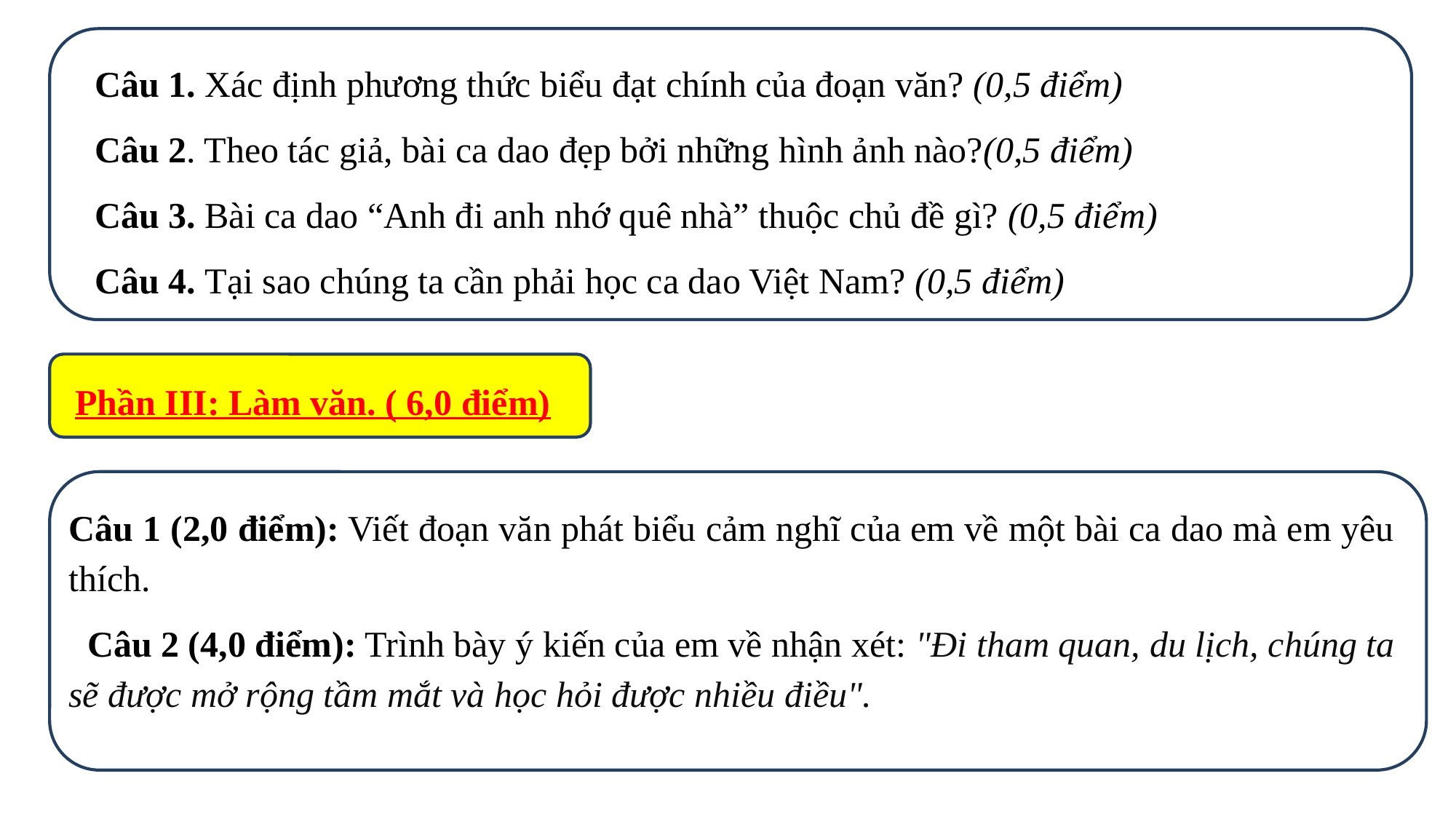

Câu 1. Xác định phương thức biểu đạt chính của đoạn văn? (0,5 điểm)
Câu 2. Theo tác giả, bài ca dao đẹp bởi những hình ảnh nào?(0,5 điểm)
Câu 3. Bài ca dao “Anh đi anh nhớ quê nhà” thuộc chủ đề gì? (0,5 điểm)
Câu 4. Tại sao chúng ta cần phải học ca dao Việt Nam? (0,5 điểm)

Phần III: Làm văn. ( 6,0 điểm)

Câu 1 (2,0 điểm): Viết đoạn văn phát biểu cảm nghĩ của em về một bài ca dao mà em yêu thích.
  Câu 2 (4,0 điểm): Trình bày ý kiến của em về nhận xét: "Đi tham quan, du lịch, chúng ta sẽ được mở rộng tầm mắt và học hỏi được nhiều điều".